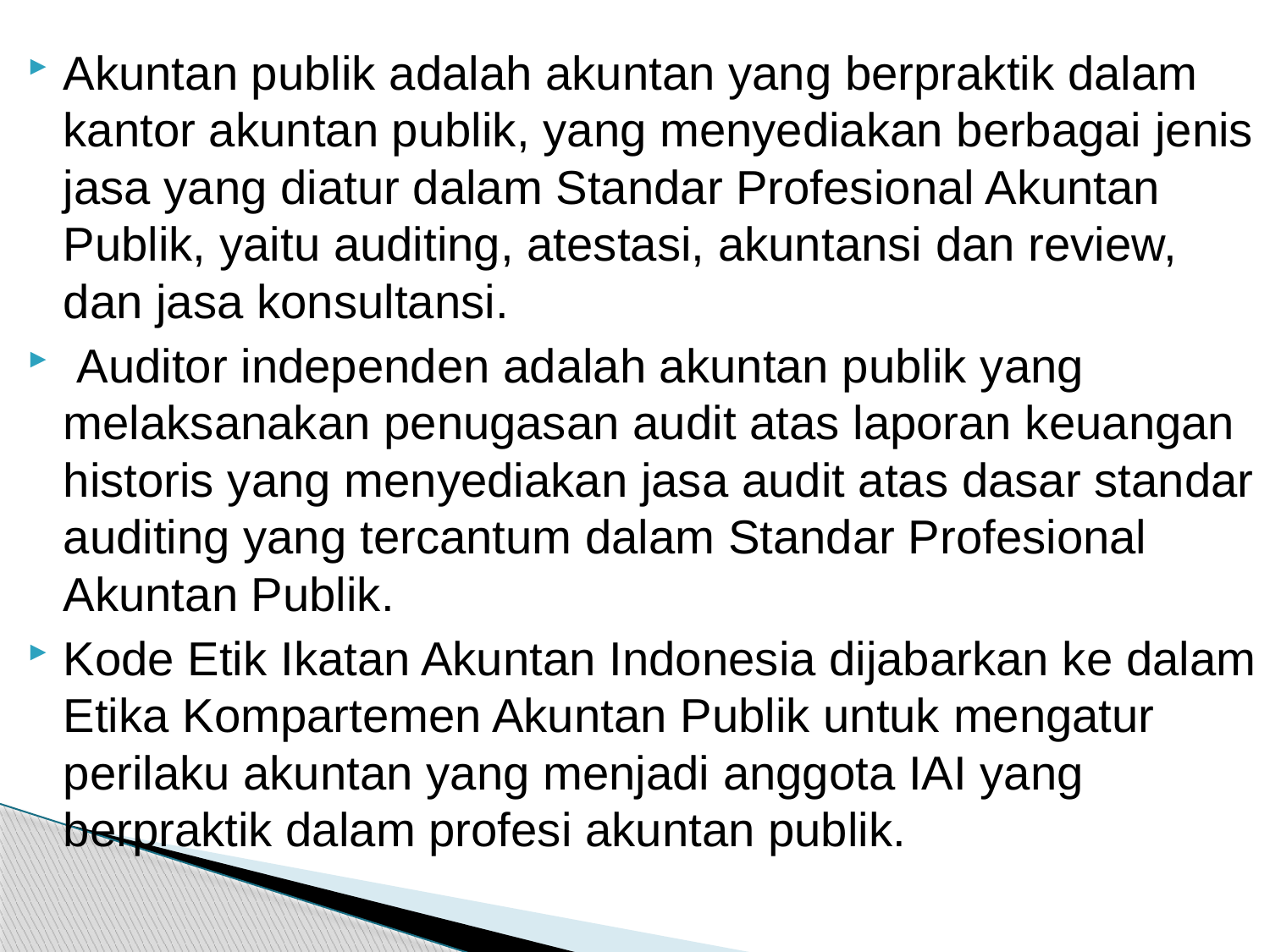

Akuntan publik adalah akuntan yang berpraktik dalam kantor akuntan publik, yang menyediakan berbagai jenis jasa yang diatur dalam Standar Profesional Akuntan Publik, yaitu auditing, atestasi, akuntansi dan review, dan jasa konsultansi.
 Auditor independen adalah akuntan publik yang melaksanakan penugasan audit atas laporan keuangan historis yang menyediakan jasa audit atas dasar standar auditing yang tercantum dalam Standar Profesional Akuntan Publik.
Kode Etik Ikatan Akuntan Indonesia dijabarkan ke dalam Etika Kompartemen Akuntan Publik untuk mengatur perilaku akuntan yang menjadi anggota IAI yang berpraktik dalam profesi akuntan publik.